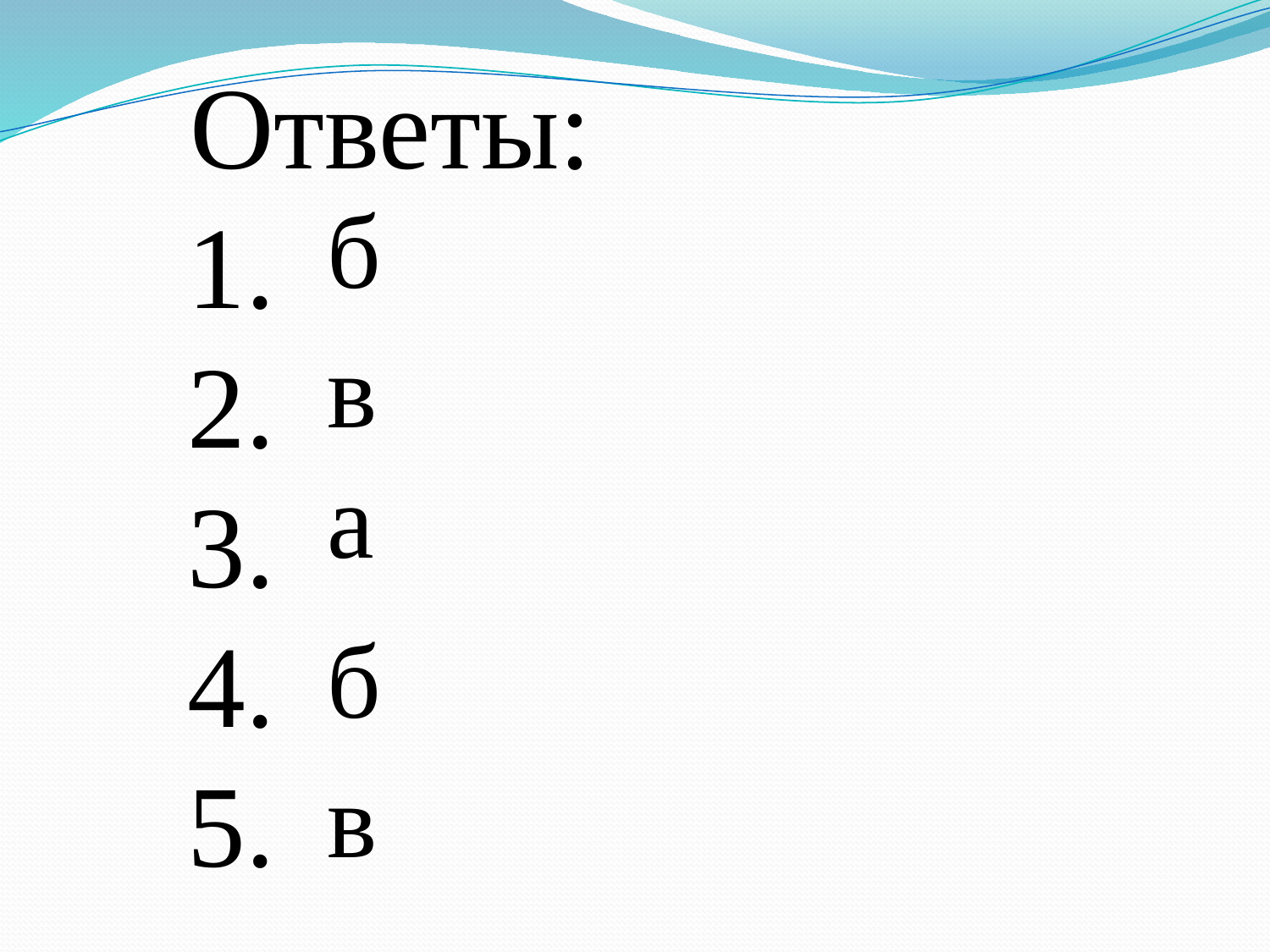

Ответы:
б
1.
2.
3.
4.
5.
в
а
б
в